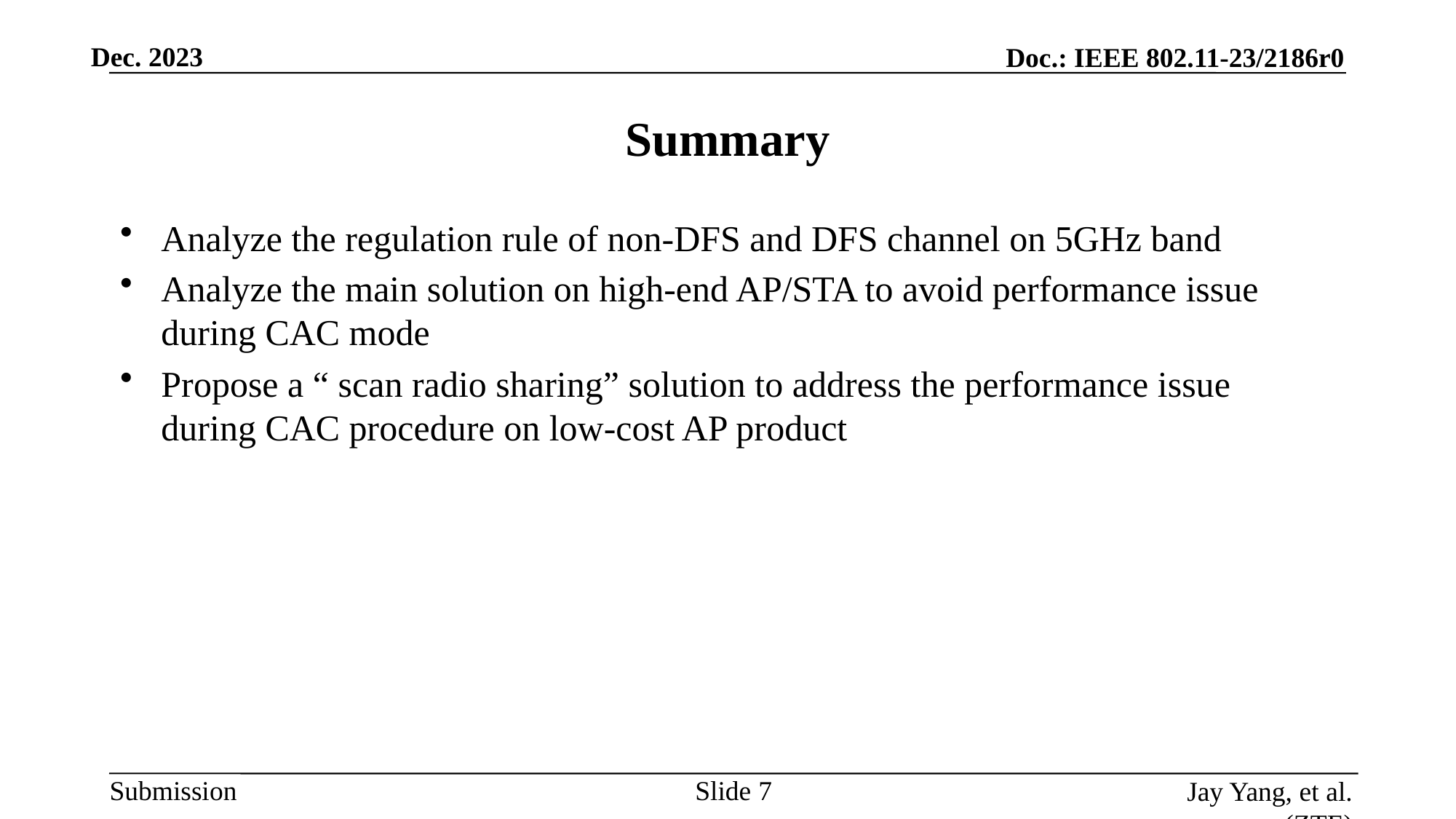

# Summary
Analyze the regulation rule of non-DFS and DFS channel on 5GHz band
Analyze the main solution on high-end AP/STA to avoid performance issue during CAC mode
Propose a “ scan radio sharing” solution to address the performance issue during CAC procedure on low-cost AP product
Slide 7
Jay Yang, et al. (ZTE)